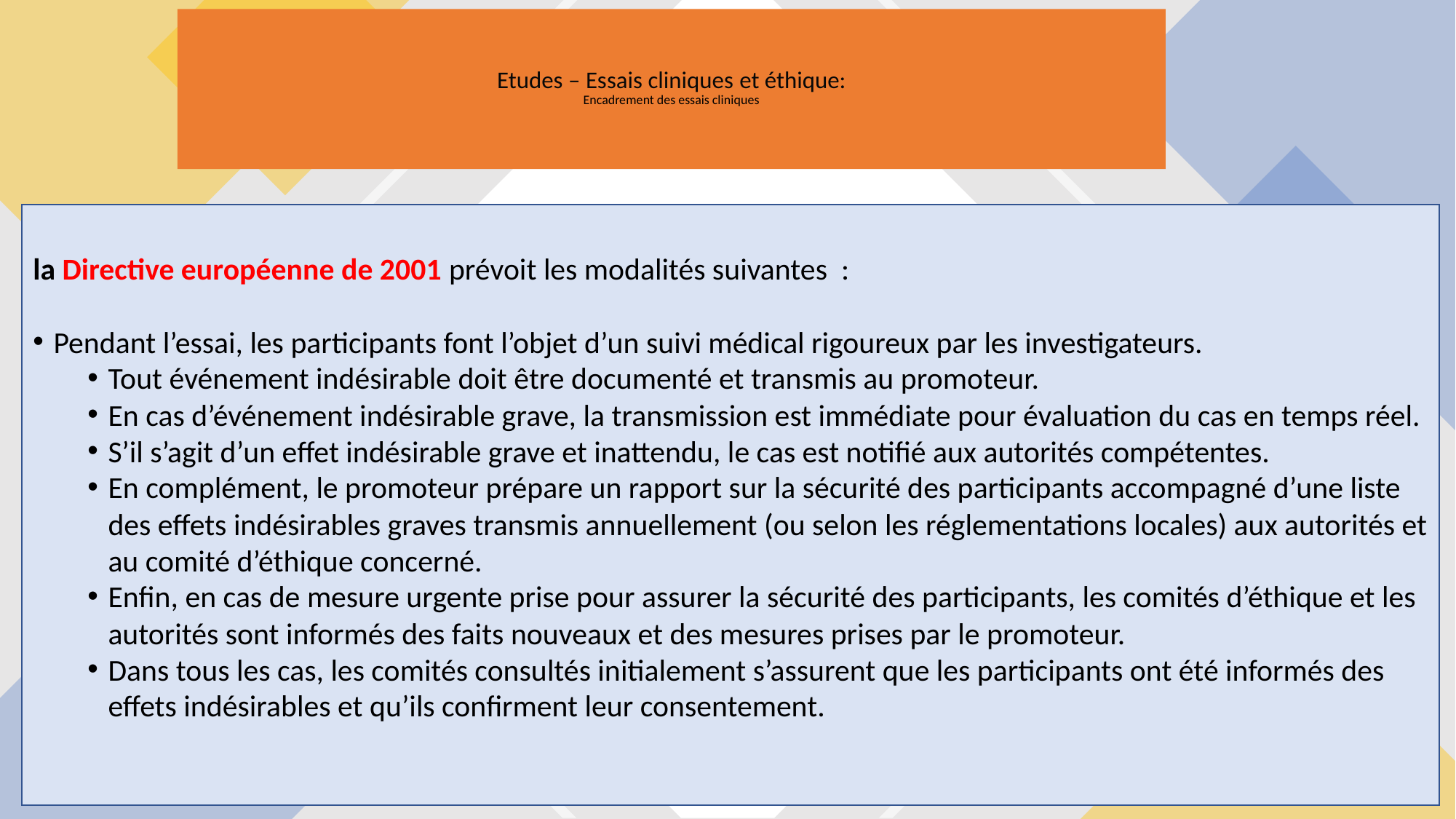

# Etudes – Essais cliniques et éthique: Encadrement des essais cliniques

la Directive européenne de 2001 prévoit les modalités suivantes  :

Pendant l’essai, les participants font l’objet d’un suivi médical rigoureux par les investigateurs.
Tout événement indésirable doit être documenté et transmis au promoteur.
En cas d’événement indésirable grave, la transmission est immédiate pour évaluation du cas en temps réel.
S’il s’agit d’un effet indésirable grave et inattendu, le cas est notifié aux autorités compétentes.
En complément, le promoteur prépare un rapport sur la sécurité des participants accompagné d’une liste des effets indésirables graves transmis annuellement (ou selon les réglementations locales) aux autorités et au comité d’éthique concerné.
Enfin, en cas de mesure urgente prise pour assurer la sécurité des participants, les comités d’éthique et les autorités sont informés des faits nouveaux et des mesures prises par le promoteur.
Dans tous les cas, les comités consultés initialement s’assurent que les participants ont été informés des effets indésirables et qu’ils confirment leur consentement.